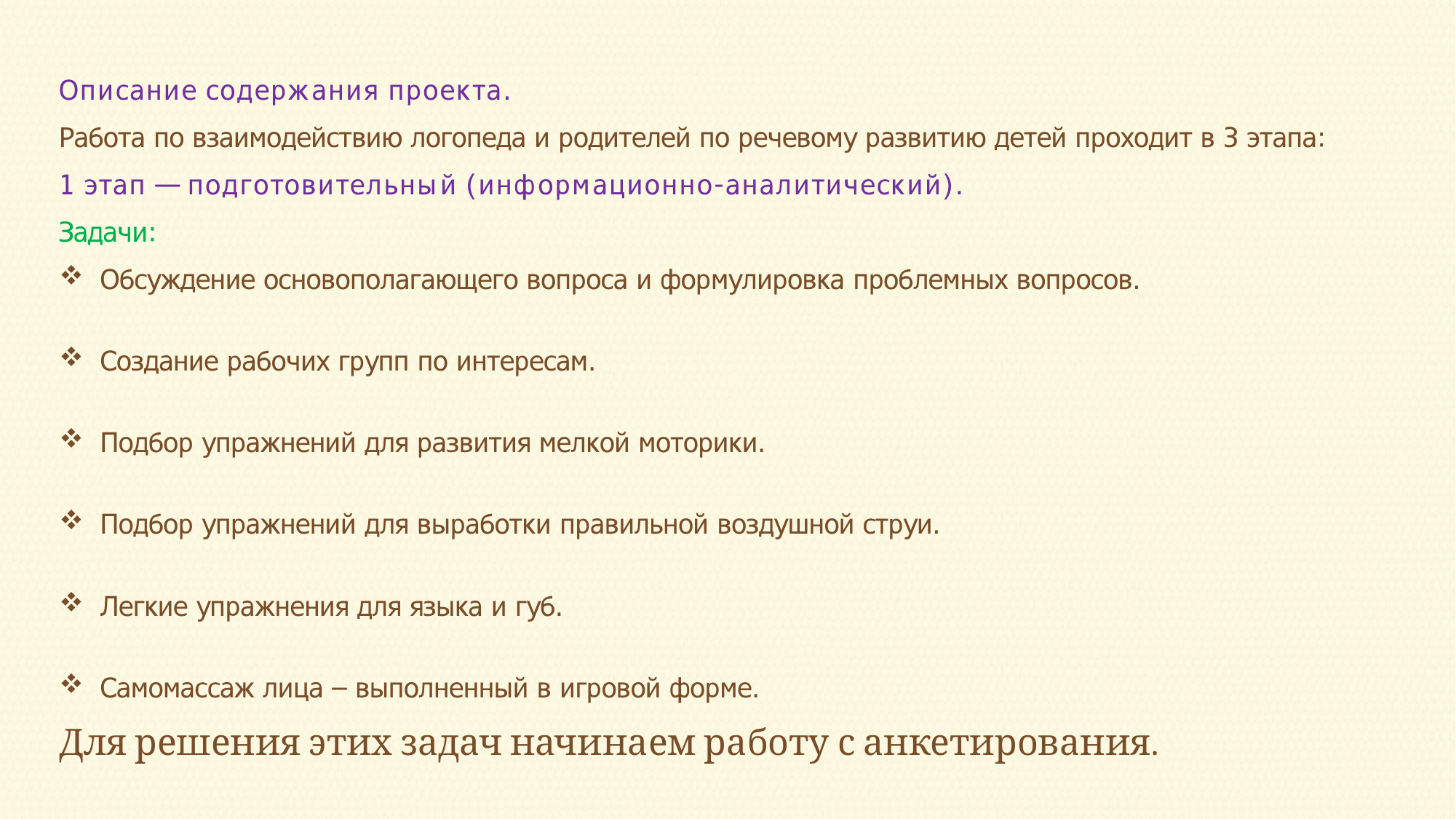

Описание содержания проекта.
Работа по взаимодействию логопеда и родителей по речевому развитию детей проходит в 3 этапа:
1 этап — подготовительный (информационно-аналитический).
Задачи:
Обсуждение основополагающего вопроса и формулировка проблемных вопросов.

Создание рабочих групп по интересам.

Подбор упражнений для развития мелкой моторики.

Подбор упражнений для выработки правильной воздушной струи.

Легкие упражнения для языка и губ.

Самомассаж лица – выполненный в игровой форме.
Для решения этих задач начинаем работу с анкетирования.